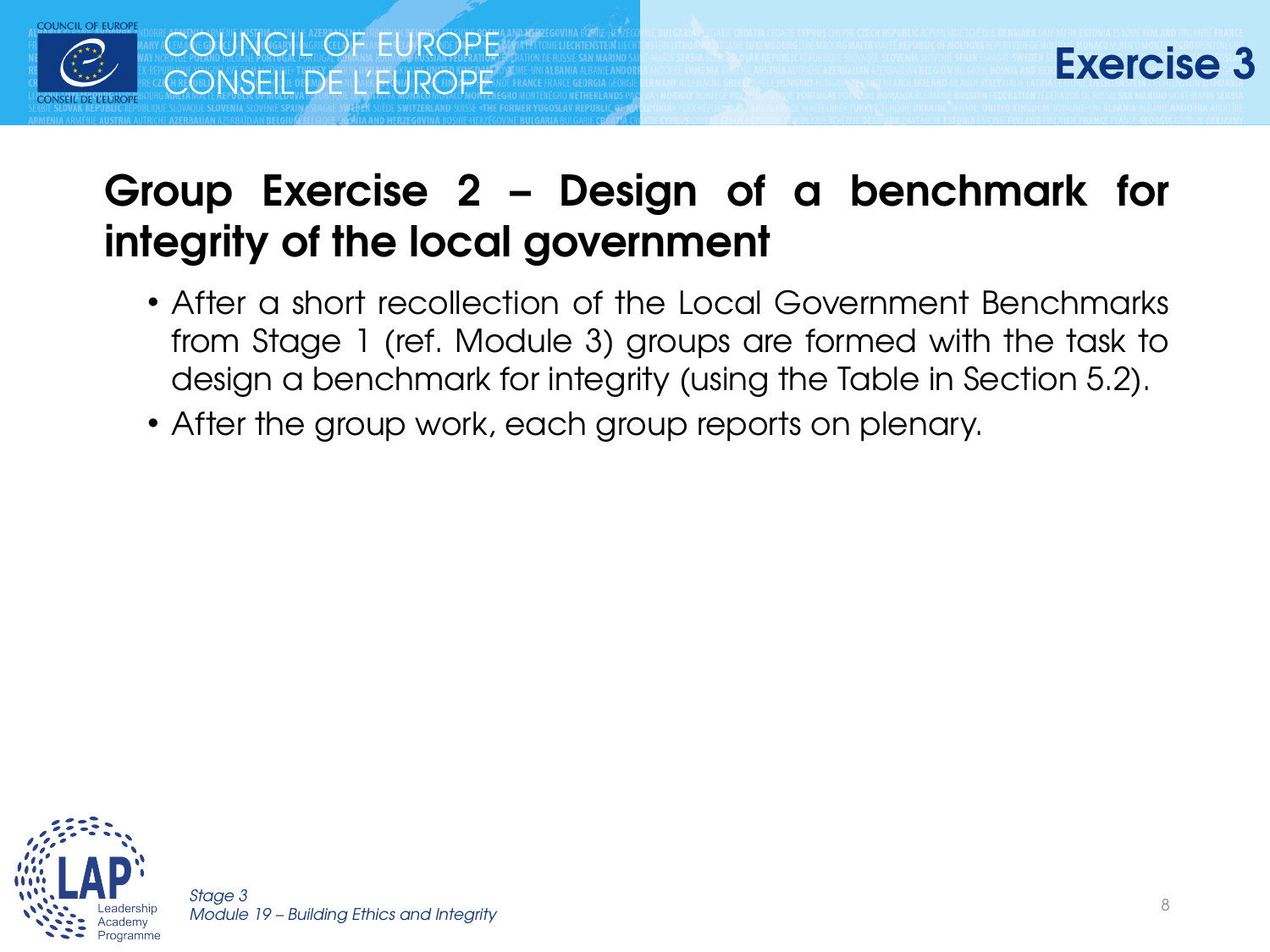

# Exercise 3
Group Exercise 2 – Design of a benchmark for integrity of the local government
After a short recollection of the Local Government Benchmarks from Stage 1 (ref. Module 3) groups are formed with the task to design a benchmark for integrity (using the Table in Section 5.2).
After the group work, each group reports on plenary.

Stage 3
Module 19 – Building Ethics and Integrity
8